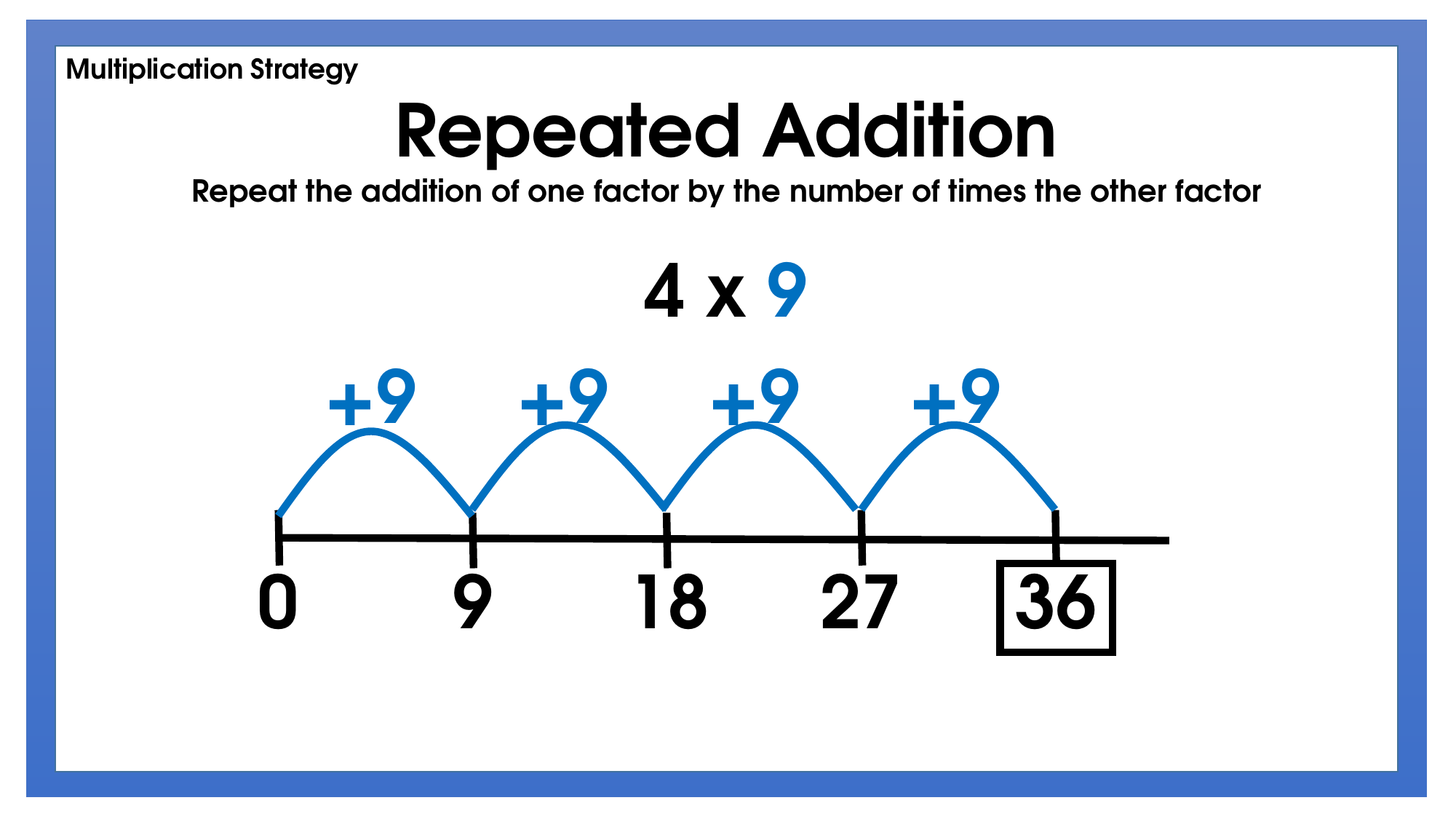

Multiplication Strategy
Repeated Addition
Repeat the addition of one factor by the number of times the other factor

4 x 9

+9
+9
+9
+9

18
27
0
36
9